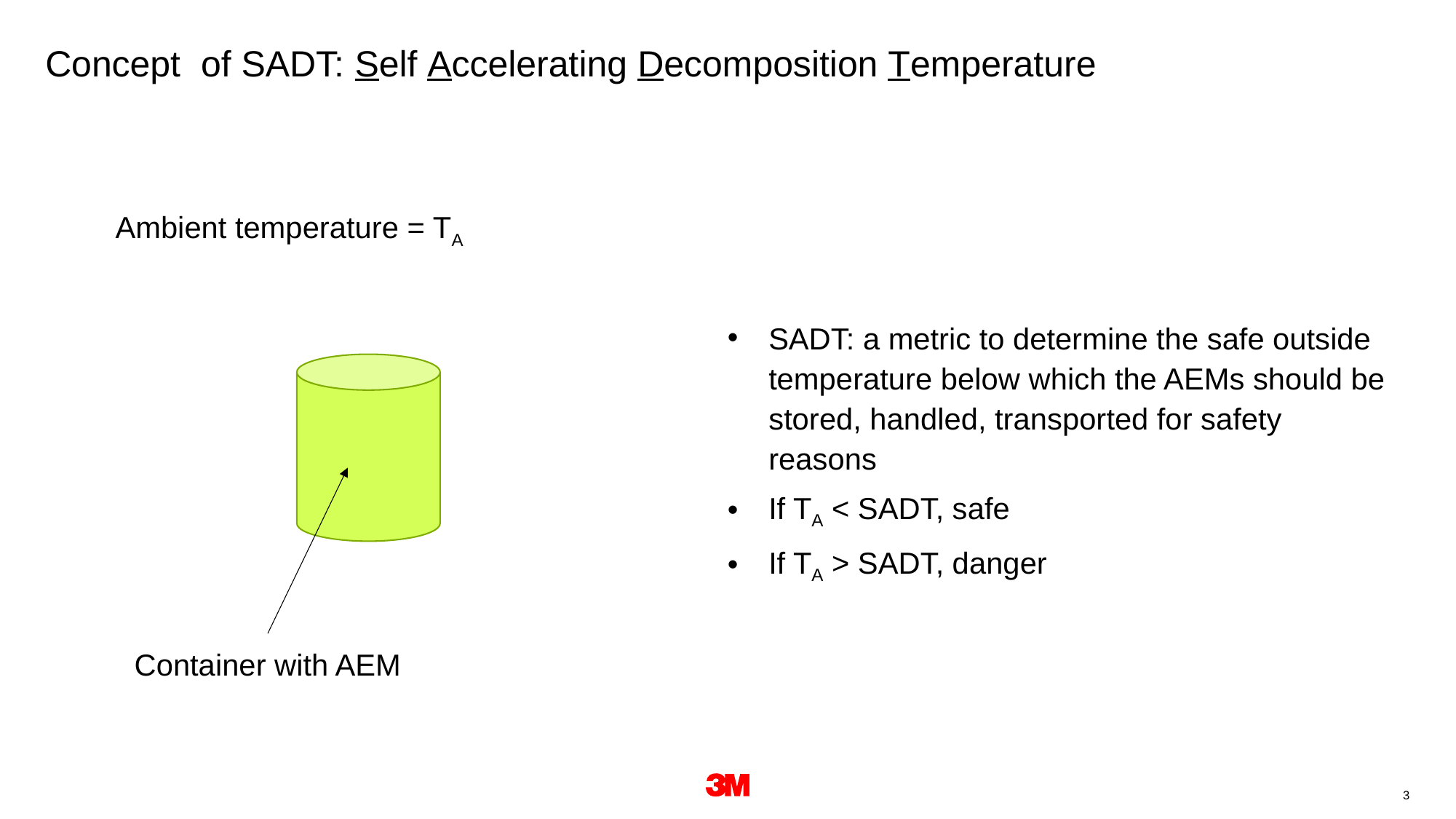

# Concept  of SADT: Self Accelerating Decomposition Temperature
SADT: a metric to determine the safe outside temperature below which the AEMs should be stored, handled, transported for safety reasons
If TA < SADT, safe
If TA > SADT, danger
Ambient temperature = TA

Container with AEM